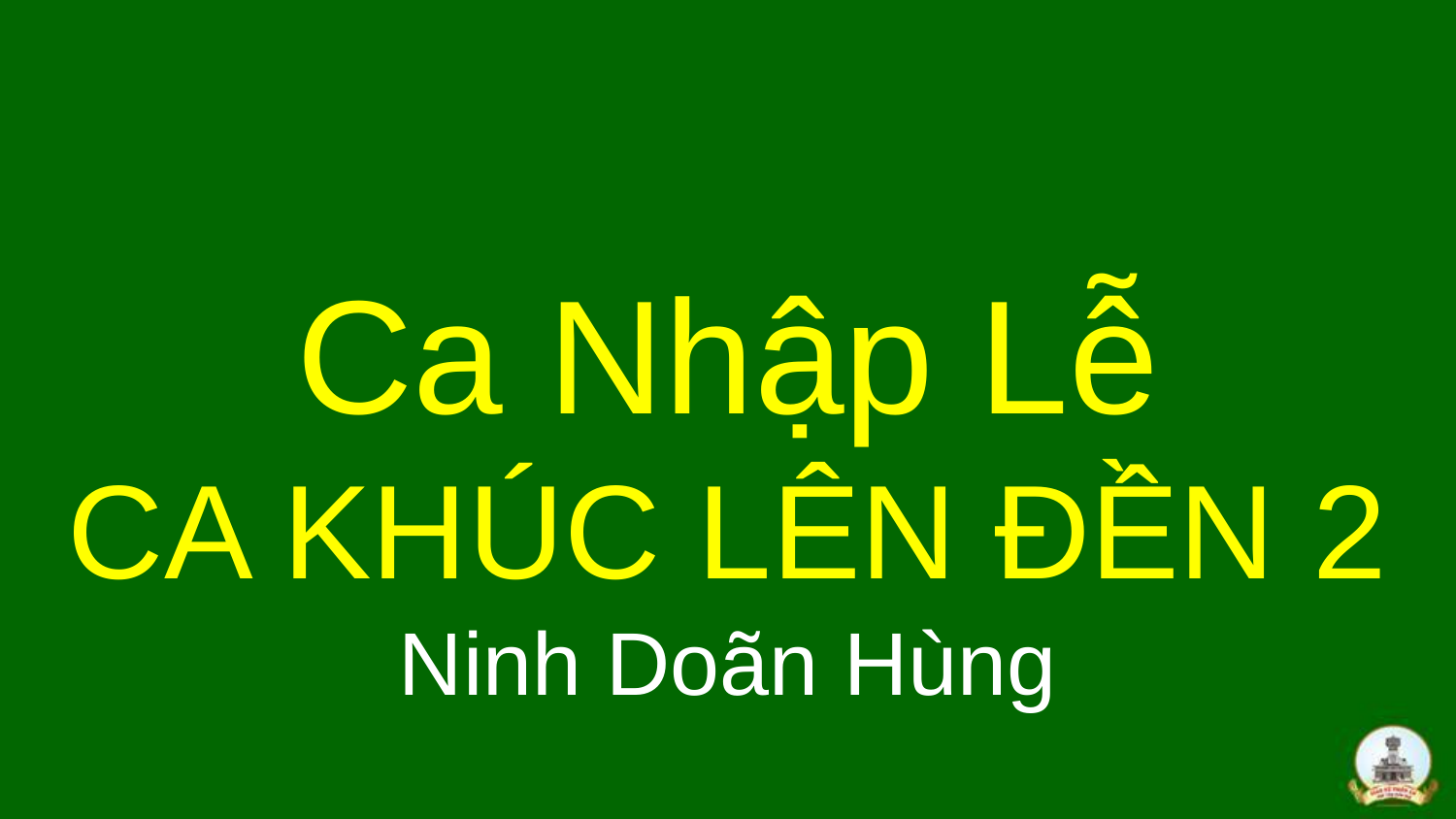

# Ca Nhập Lễ CA KHÚC LÊN ĐỀN 2 Ninh Doãn Hùng